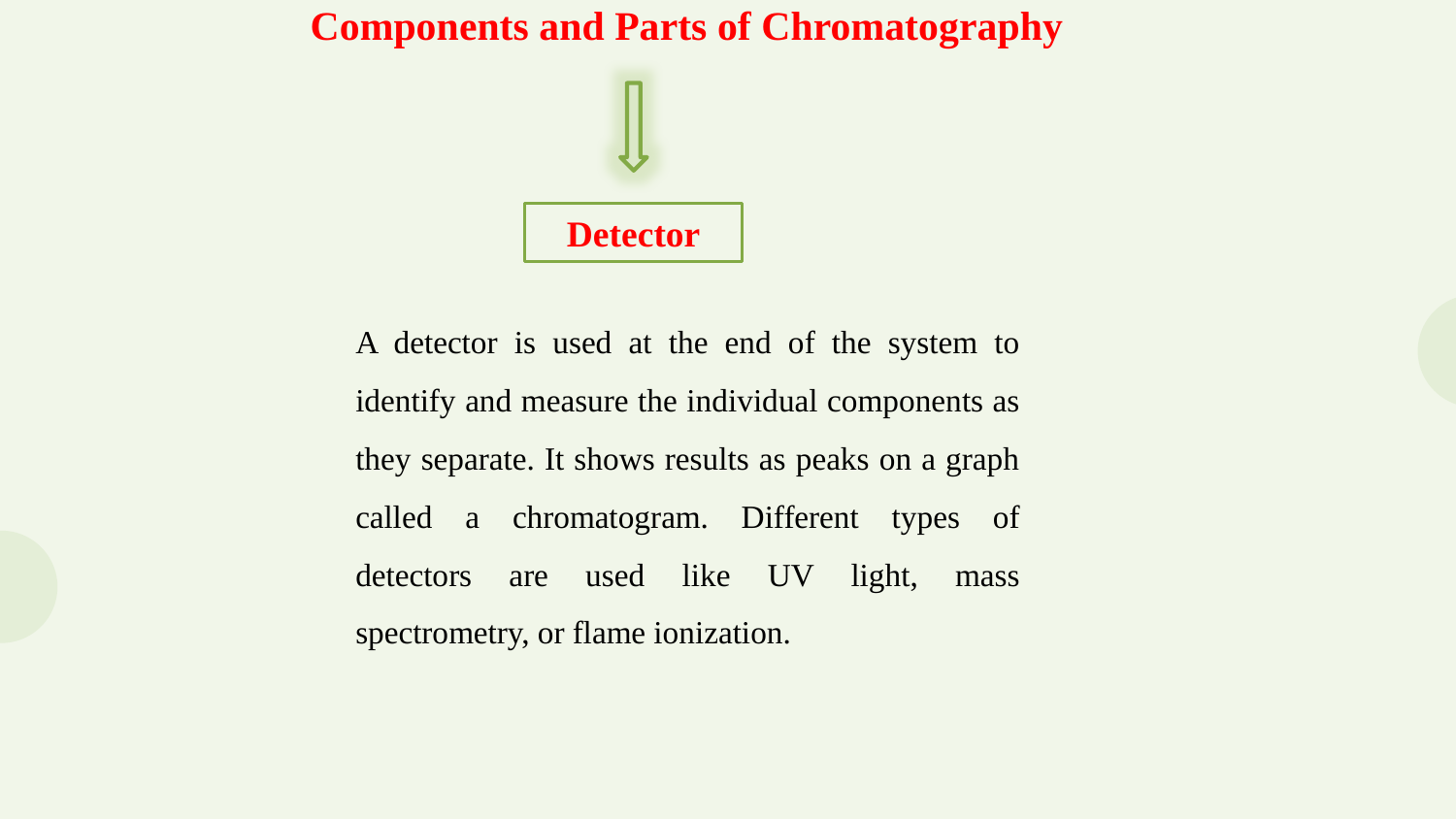

Components and Parts of Chromatography

Detector
A detector is used at the end of the system to identify and measure the individual components as they separate. It shows results as peaks on a graph called a chromatogram. Different types of detectors are used like UV light, mass spectrometry, or flame ionization.